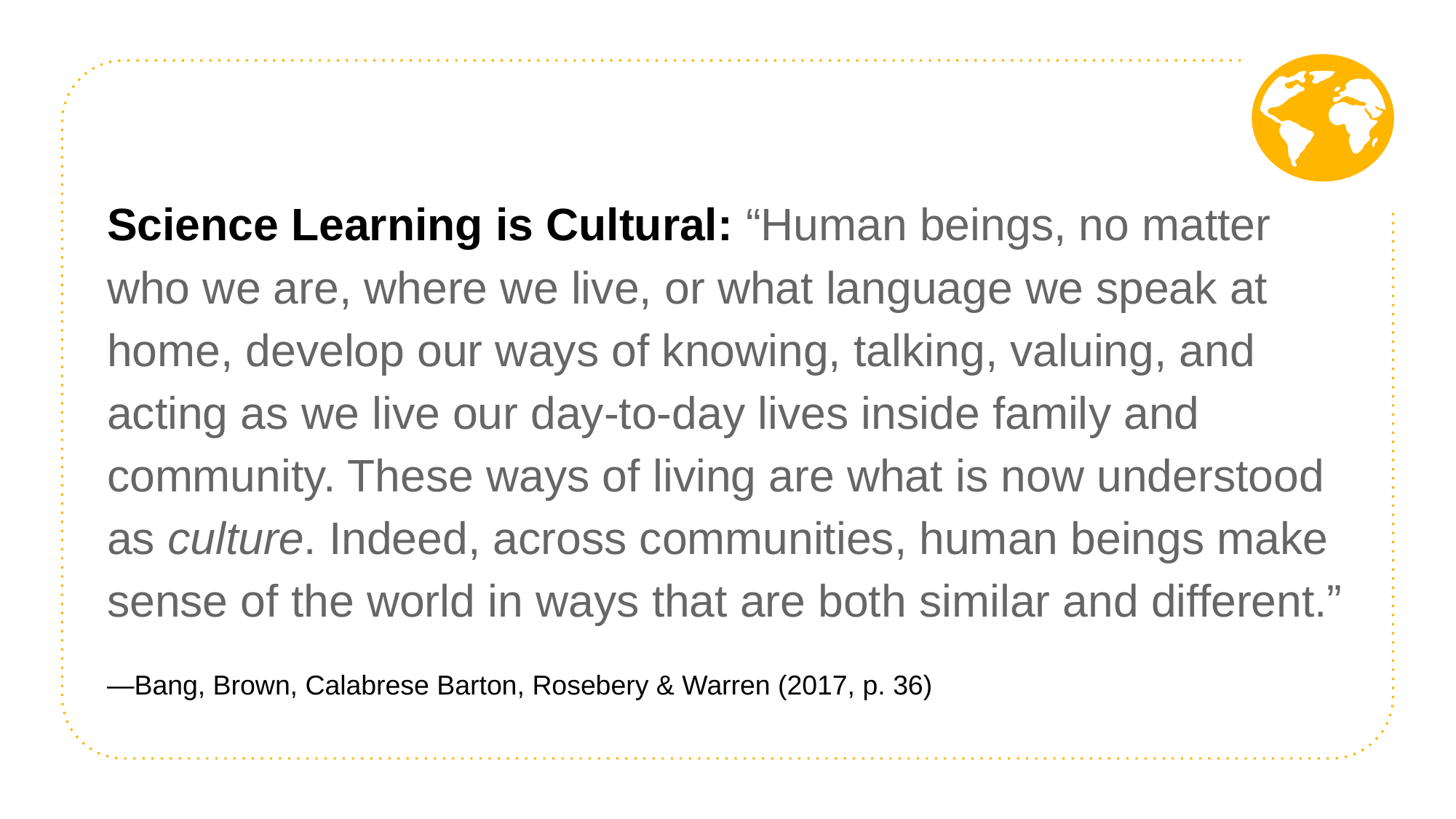

Science Learning is Cultural: “Human beings, no matter who we are, where we live, or what language we speak at home, develop our ways of knowing, talking, valuing, and acting as we live our day-to-day lives inside family and community. These ways of living are what is now understood as culture. Indeed, across communities, human beings make sense of the world in ways that are both similar and different.”
—Bang, Brown, Calabrese Barton, Rosebery & Warren (2017, p. 36)
10